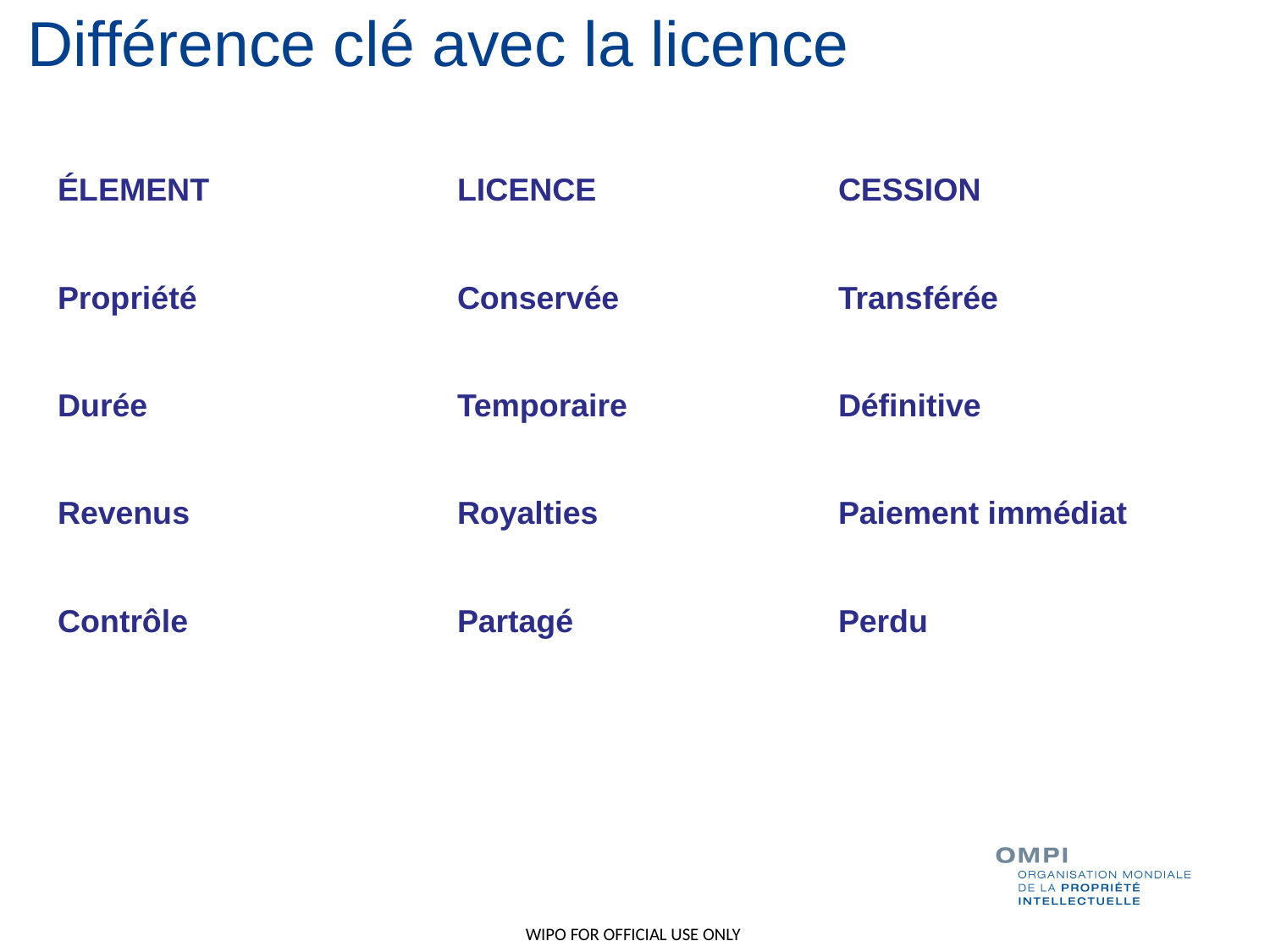

# Différence clé avec la licence
| ÉLEMENT | LICENCE | CESSION |
| --- | --- | --- |
| Propriété | Conservée | Transférée |
| Durée | Temporaire | Définitive |
| Revenus | Royalties | Paiement immédiat |
| Contrôle | Partagé | Perdu |